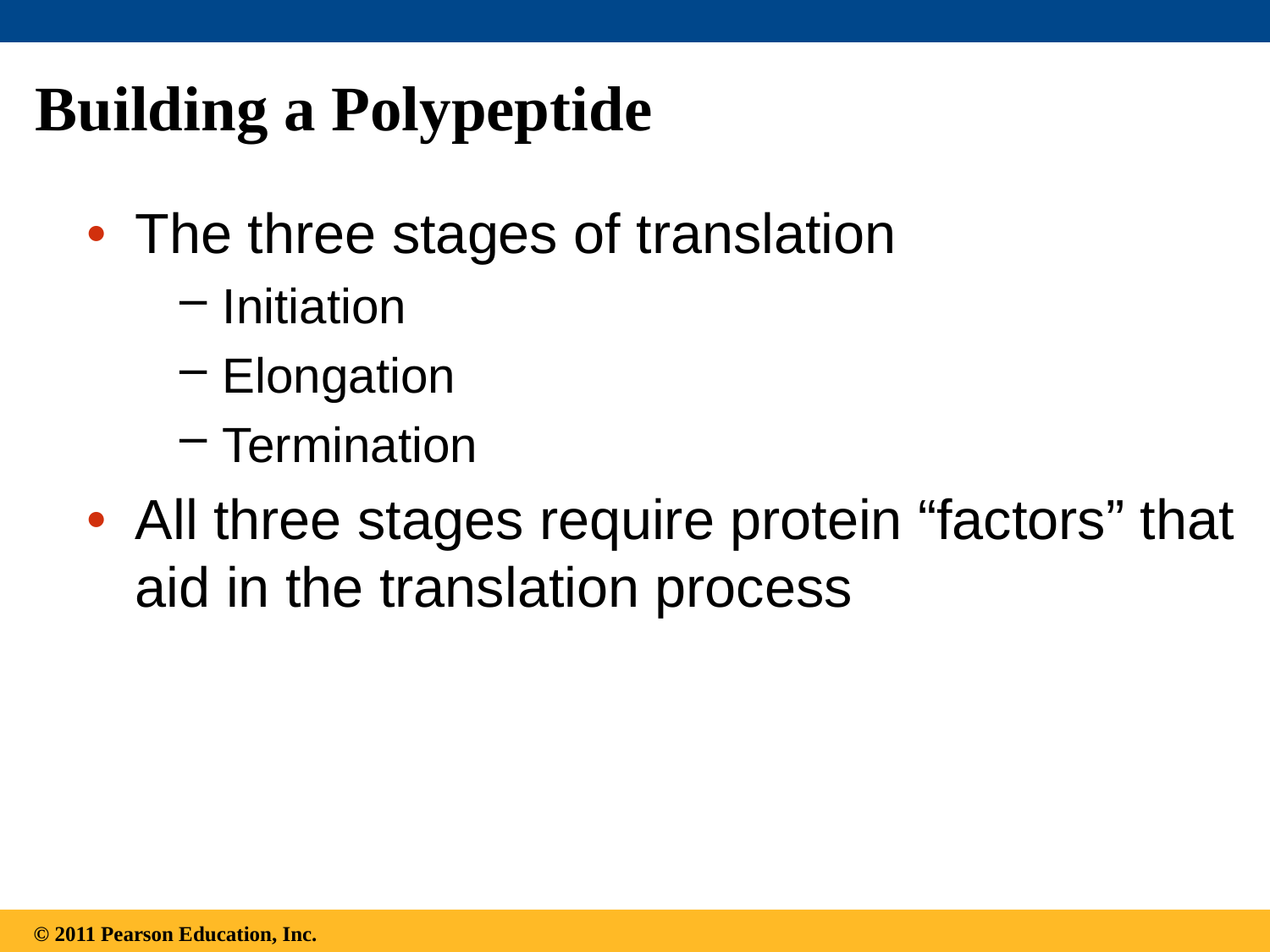

Building a Polypeptide
The three stages of translation
Initiation
Elongation
Termination
All three stages require protein “factors” that aid in the translation process

© 2011 Pearson Education, Inc.